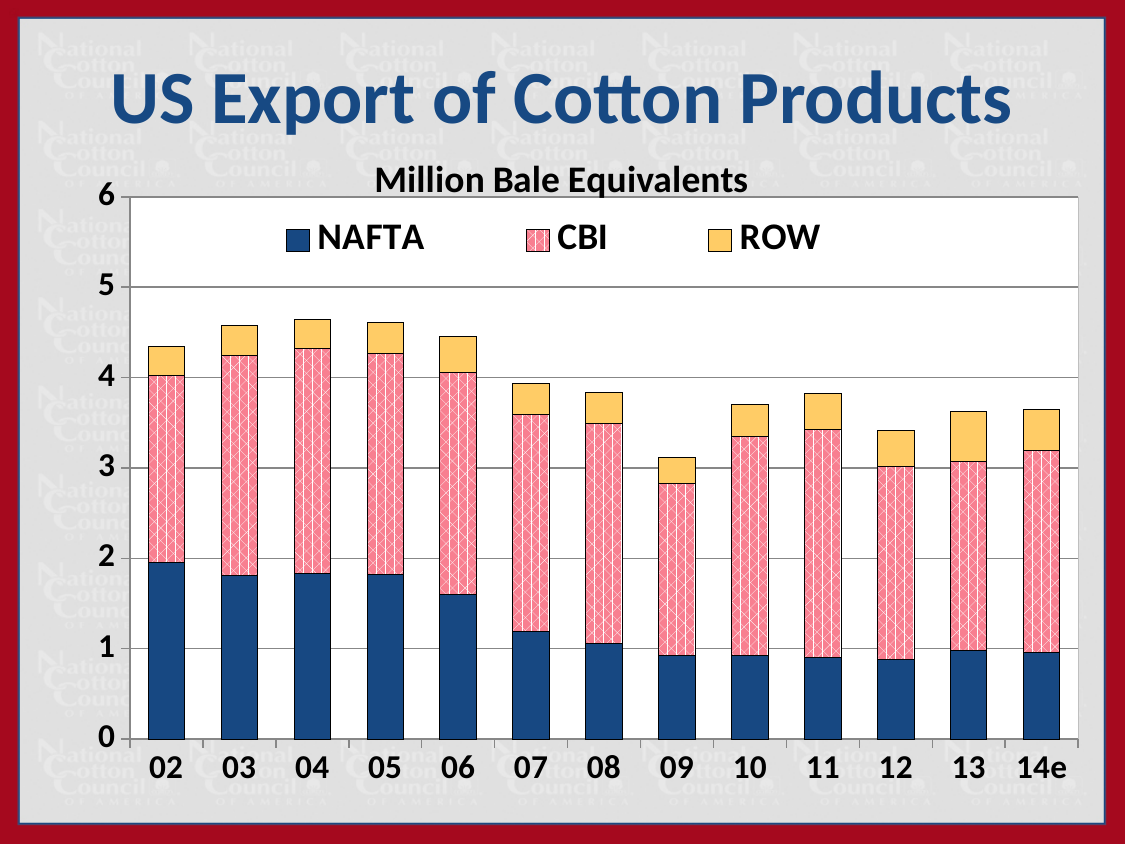

US Export of Cotton Products

### Chart: Million Bale Equivalents

| Category | NAFTA | CBI | ROW |
|---|---|---|---|
| 02 | 1.95 | 2.069 | 0.331 |
| 03 | 1.813 | 2.437 | 0.33 |
| 04 | 1.837 | 2.49 | 0.313 |
| 05 | 1.816 | 2.45 | 0.344 |
| 06 | 1.594 | 2.464 | 0.392 |
| 07 | 1.19 | 2.4 | 0.35 |
| 08 | 1.0609625 | 2.432227254273505 | 0.3478914748931614 |
| 09 | 0.9228354166666667 | 1.90375 | 0.29476495000000025 |
| 10 | 0.9225541666666667 | 2.4227916666666665 | 0.36113125000000057 |
| 11 | 0.8972895833333333 | 2.5318125 | 0.3989750000000001 |
| 12 | 0.8747666666666667 | 2.1379770833333334 | 0.4038541666666662 |
| 13 | 0.9780895833333333 | 2.09590625 | 0.5553395833333332 |
| 14e | 0.9530429172688787 | 2.2453134730950244 | 0.4514723627859296 |